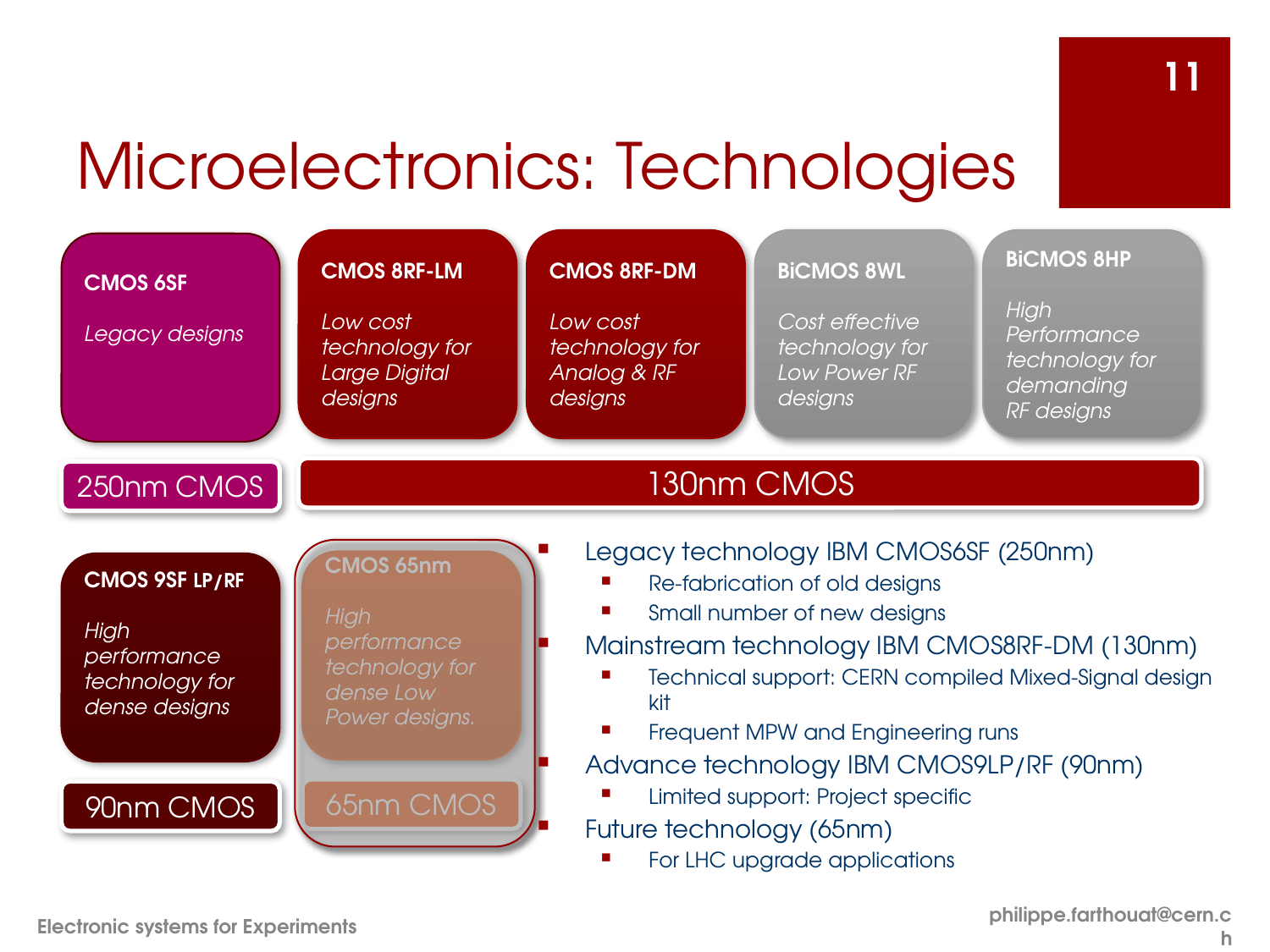

# Microelectronics: Technologies
11
CMOS 8RF-LM

Low cost technology for
Large Digital designs
CMOS 8RF-DM

Low cost technology for
Analog & RF designs
BiCMOS 8WL
Cost effective technology for Low Power RF designs
BiCMOS 8HP

High Performance technology for demanding
RF designs
CMOS 6SF

Legacy designs

130nm CMOS
250nm CMOS
Legacy technology IBM CMOS6SF (250nm)
Re-fabrication of old designs
Small number of new designs
Mainstream technology IBM CMOS8RF-DM (130nm)
Technical support: CERN compiled Mixed-Signal design kit
Frequent MPW and Engineering runs
Advance technology IBM CMOS9LP/RF (90nm)
Limited support: Project specific
Future technology (65nm)
For LHC upgrade applications

CMOS 65nm

High performance technology for dense Low Power designs.

CMOS 9SF LP/RF

High performance technology for dense designs

65nm CMOS
90nm CMOS
Electronic systems for Experiments
philippe.farthouat@cern.ch